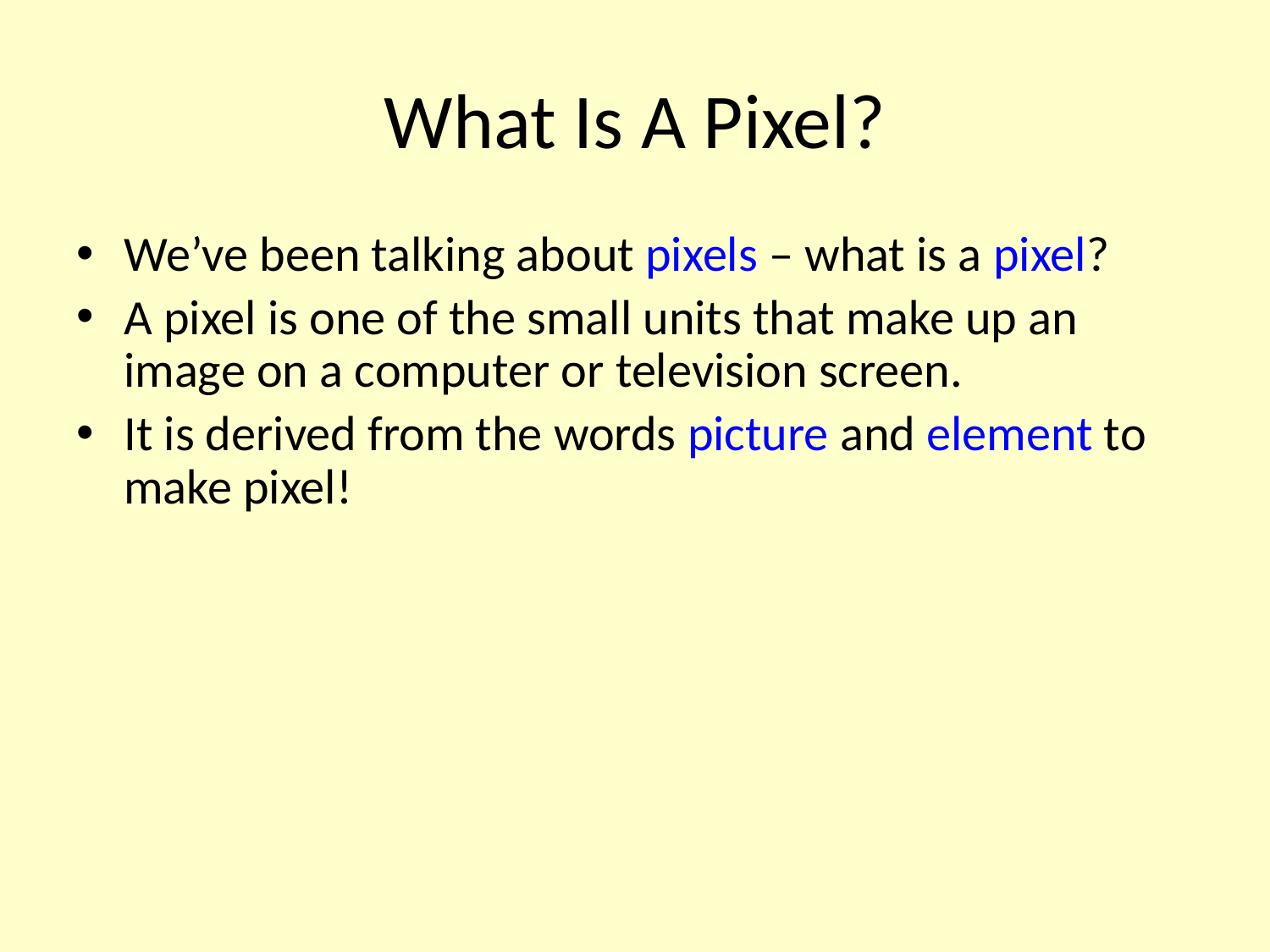

What Is A Pixel?
We’ve been talking about pixels – what is a pixel?
A pixel is one of the small units that make up an image on a computer or television screen.
It is derived from the words picture and element to make pixel!